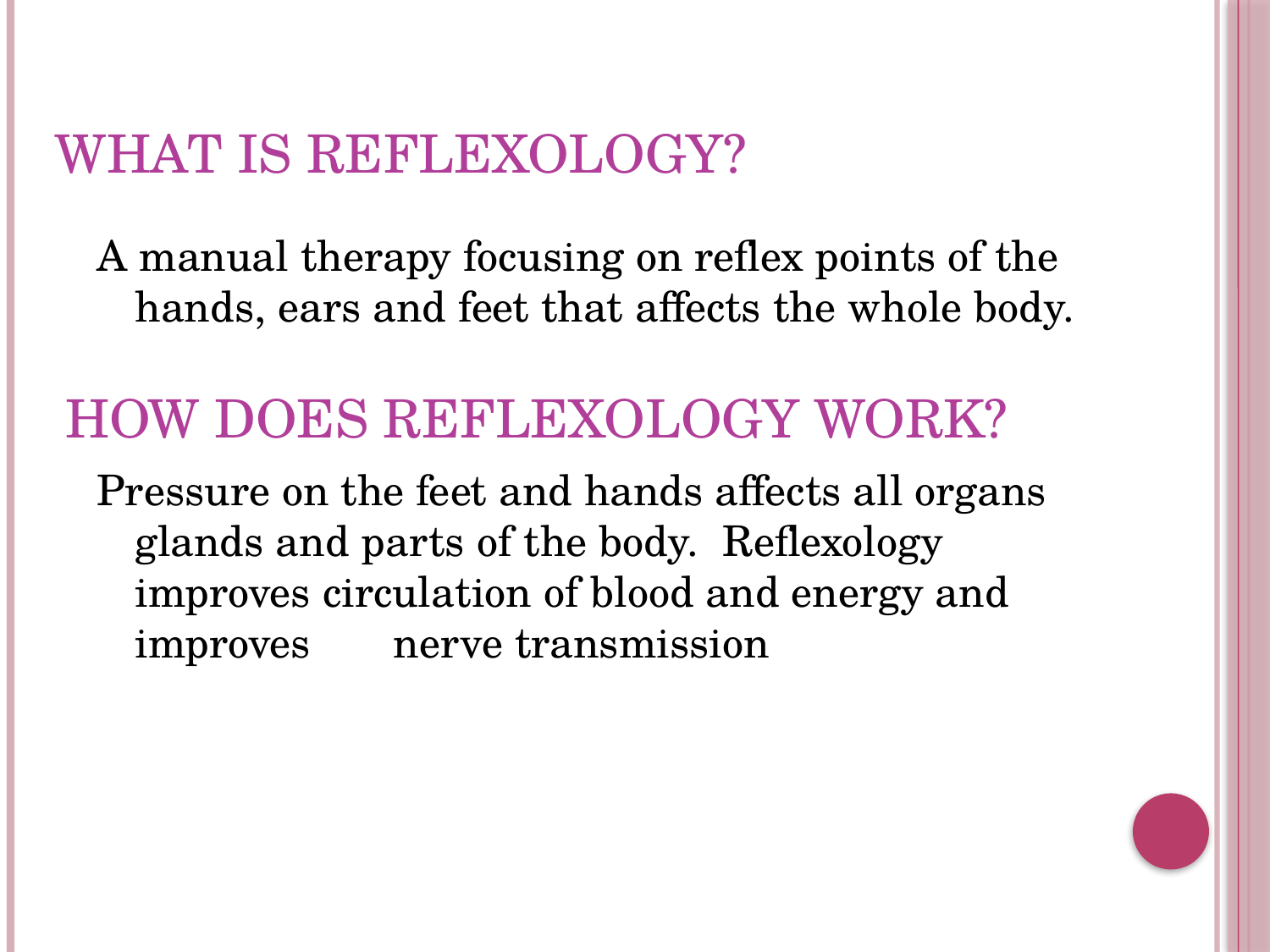

# What is Reflexology?
A manual therapy focusing on reflex points of the  hands, ears and feet that affects the whole body.

Pressure on the feet and hands affects all organs glands and parts of the body.  Reflexology improves circulation of blood and energy and improves       nerve transmission

How does Reflexology Work?